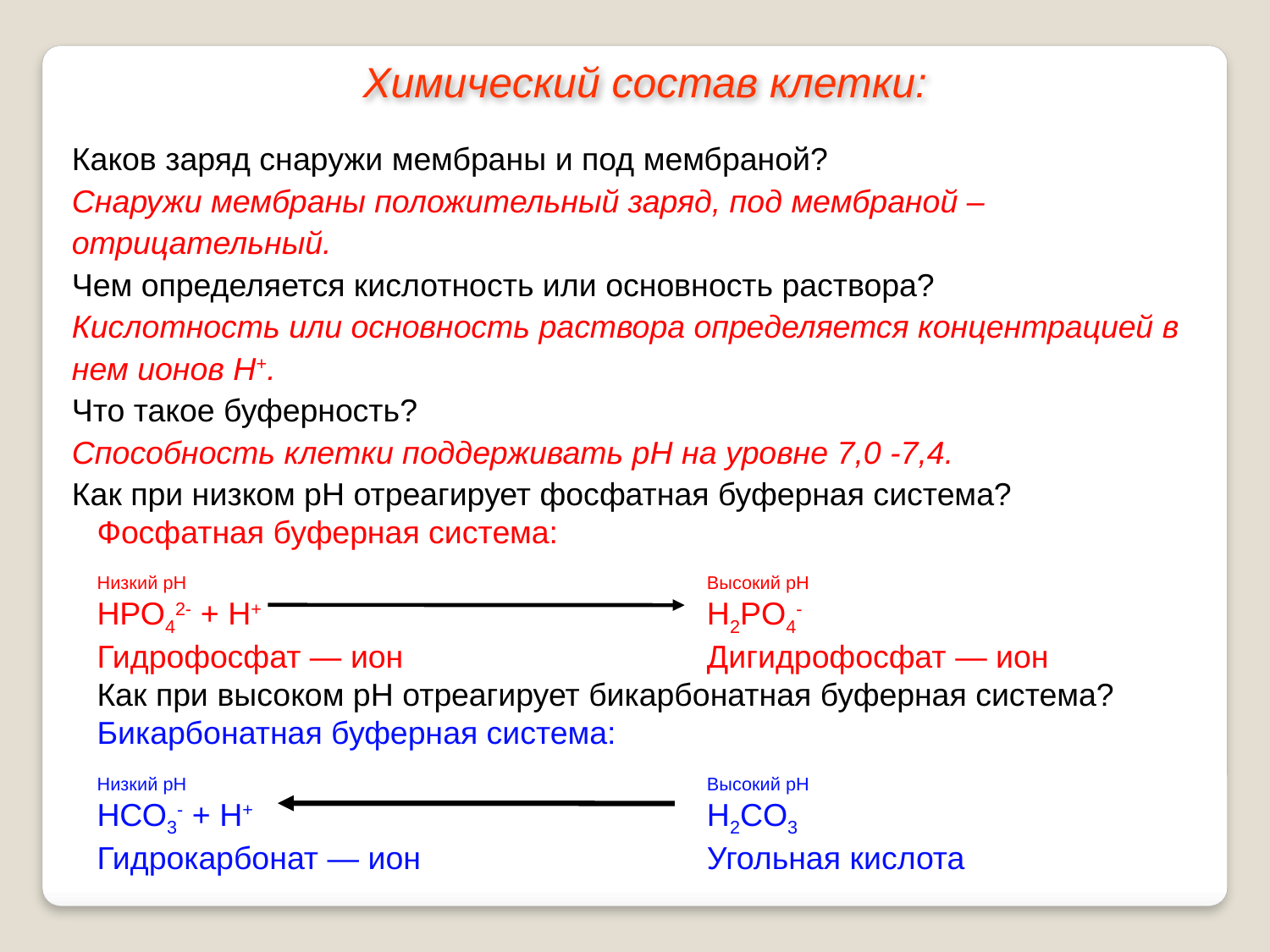

Химический состав клетки:
Каков заряд снаружи мембраны и под мембраной?
Снаружи мембраны положительный заряд, под мембраной – отрицательный.
Чем определяется кислотность или основность раствора?
Кислотность или основность раствора определяется концентрацией в нем ионов Н+.
Что такое буферность?
Способность клетки поддерживать рН на уровне 7,0 -7,4.
Как при низком рН отреагирует фосфатная буферная система?
Фосфатная буферная система:
Низкий pH					Высокий pH
НРО42- + Н+				H2PO4-
Гидрофосфат — ион			Дигидрофосфат — ион
Как при высоком рН отреагирует бикарбонатная буферная система?
Бикарбонатная буферная система:
Низкий pH 					Высокий pH
НСО3- + Н+				H2СO3
Гидрокарбонат — ион			Угольная кислота